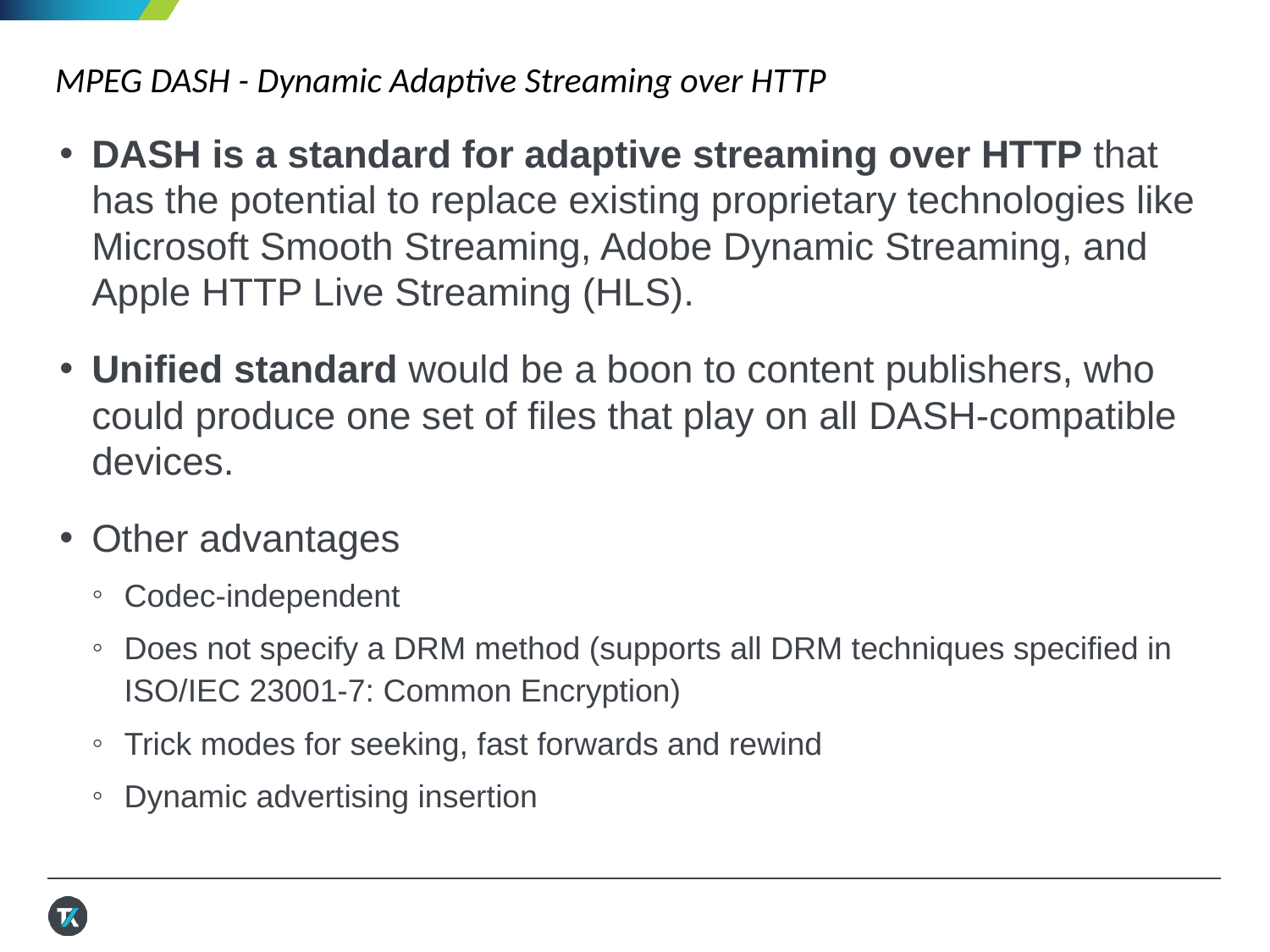

MPEG DASH - Dynamic Adaptive Streaming over HTTP
DASH is a standard for adaptive streaming over HTTP that has the potential to replace existing proprietary technologies like Microsoft Smooth Streaming, Adobe Dynamic Streaming, and Apple HTTP Live Streaming (HLS).
Unified standard would be a boon to content publishers, who could produce one set of files that play on all DASH-compatible devices.
Other advantages
Codec-independent
Does not specify a DRM method (supports all DRM techniques specified in ISO/IEC 23001-7: Common Encryption)
Trick modes for seeking, fast forwards and rewind
Dynamic advertising insertion